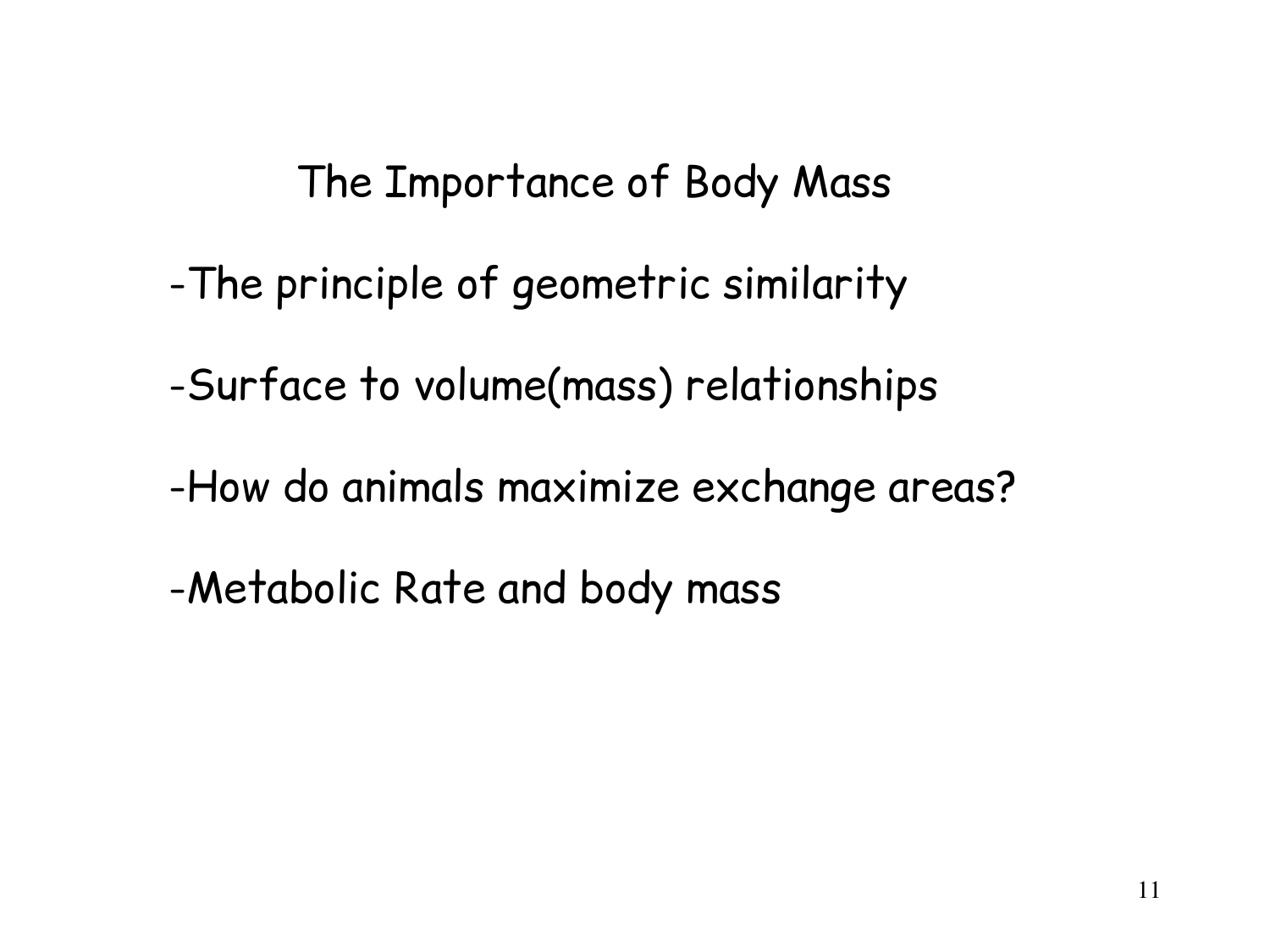

The Importance of Body Mass

-The principle of geometric similarity

-Surface to volume(mass) relationships

-How do animals maximize exchange areas?

-Metabolic Rate and body mass

11